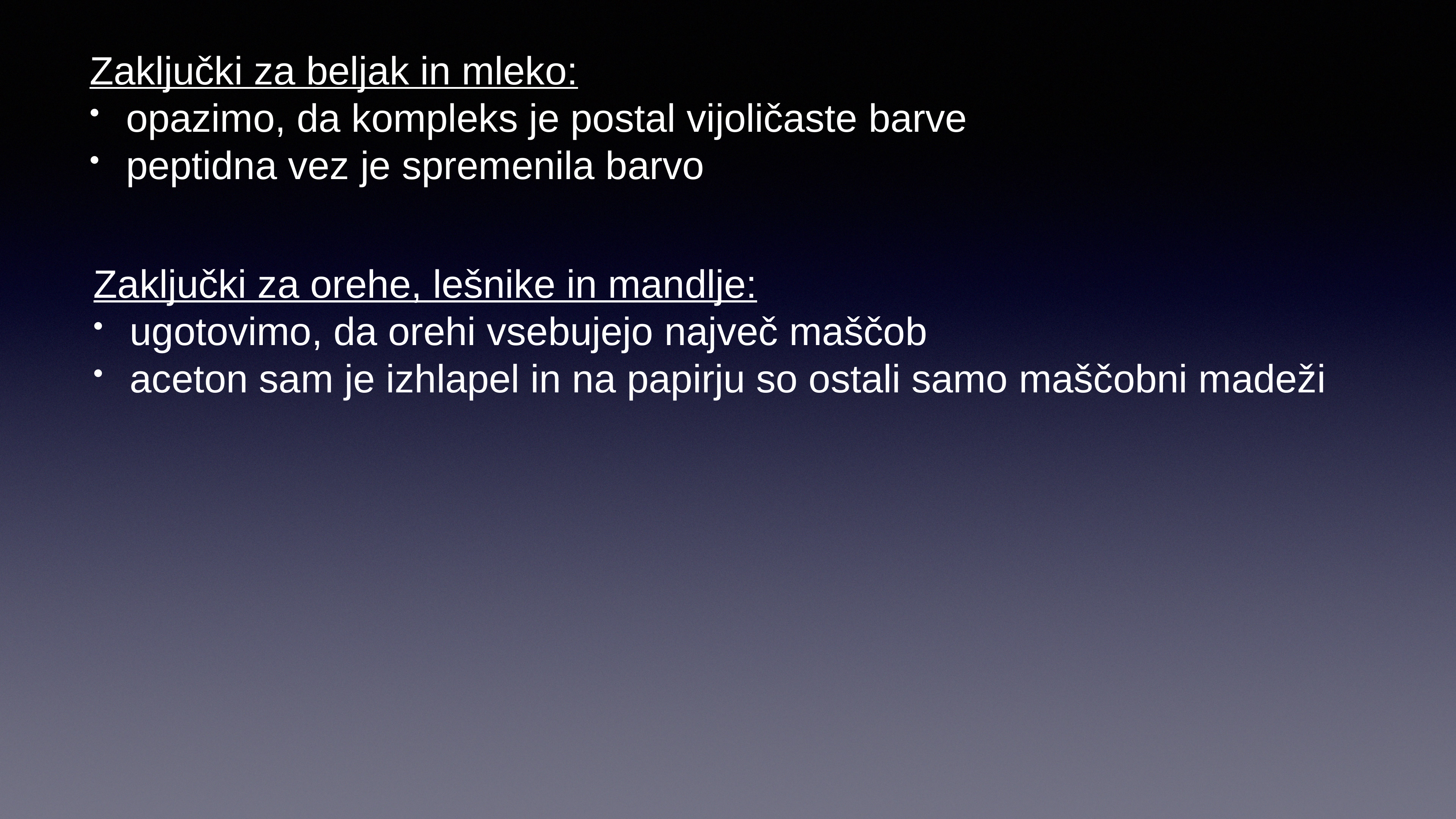

Zaključki za beljak in mleko:
opazimo, da kompleks je postal vijoličaste barve
peptidna vez je spremenila barvo
Zaključki za orehe, lešnike in mandlje:
ugotovimo, da orehi vsebujejo največ maščob
aceton sam je izhlapel in na papirju so ostali samo maščobni madeži